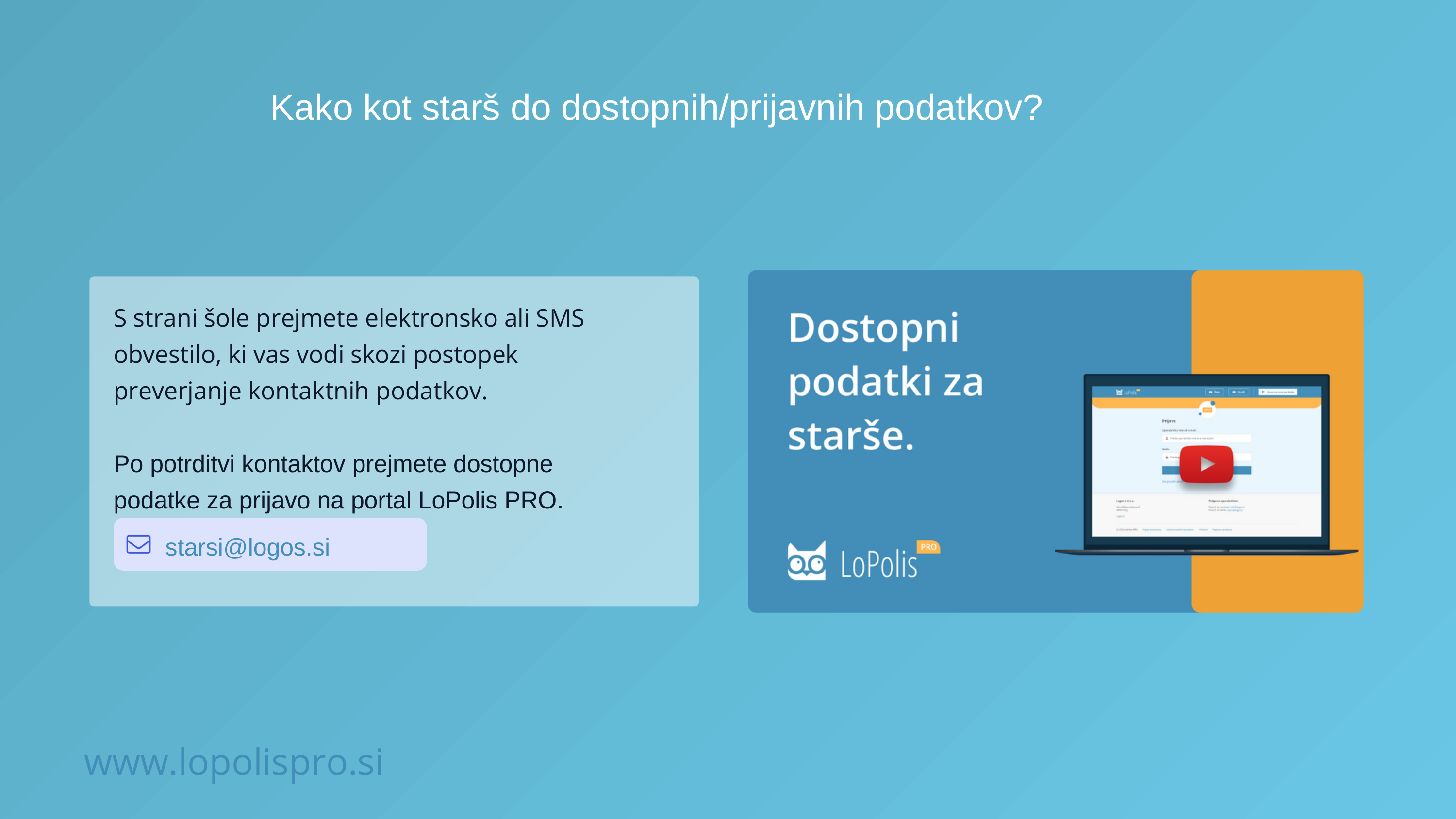

Kako kot starš do dostopnih/prijavnih podatkov?

S strani šole prejmete elektronsko ali SMS obvestilo, ki vas vodi skozi postopek preverjanje kontaktnih podatkov.

Po potrditvi kontaktov prejmete dostopne podatke za prijavo na portal LoPolis PRO.

starsi@logos.si

www.lopolispro.si